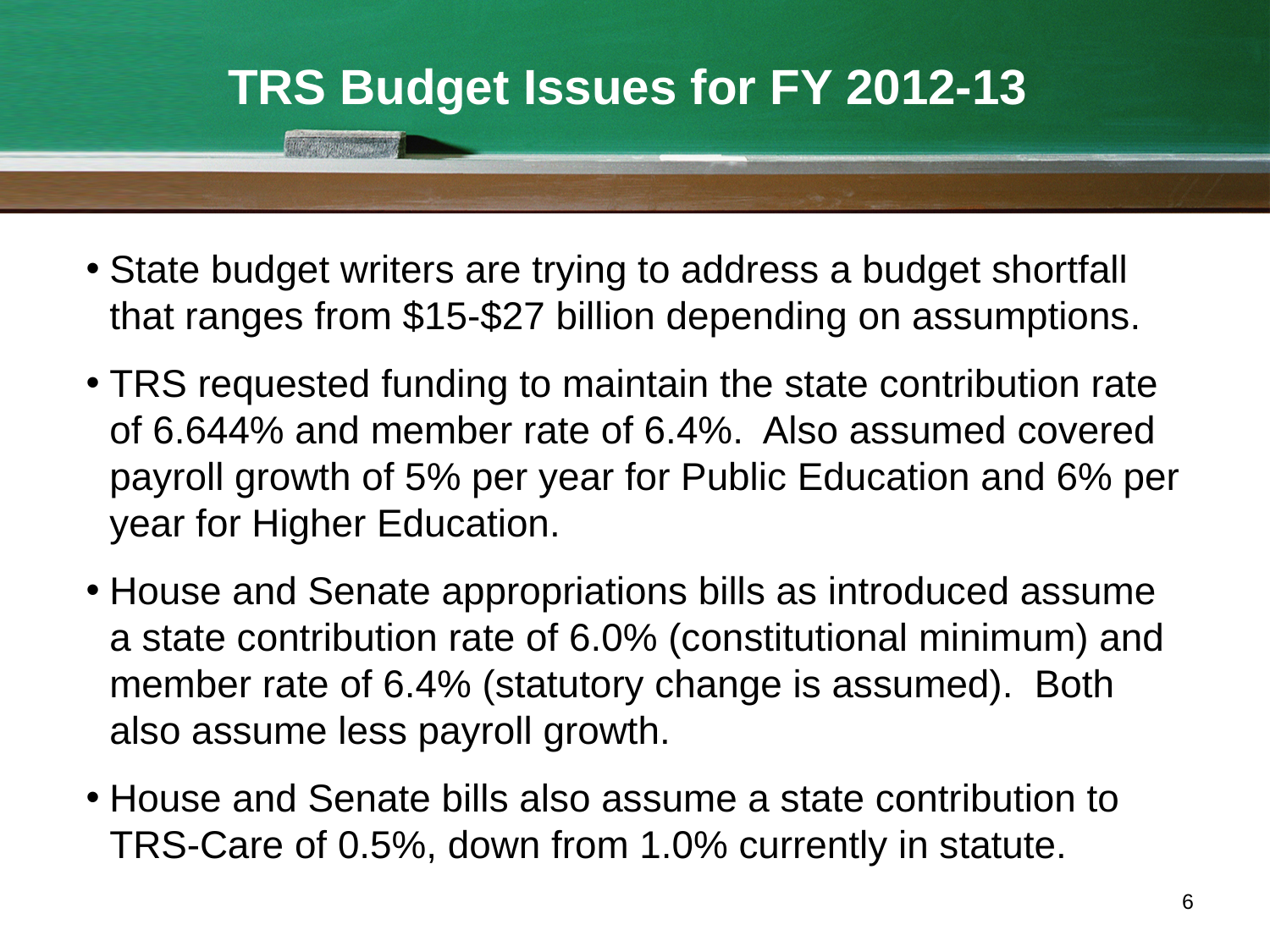

TRS Budget Issues for FY 2012-13
State budget writers are trying to address a budget shortfall that ranges from $15-$27 billion depending on assumptions.

TRS requested funding to maintain the state contribution rate of 6.644% and member rate of 6.4%.  Also assumed covered payroll growth of 5% per year for Public Education and 6% per year for Higher Education.

House and Senate appropriations bills as introduced assume a state contribution rate of 6.0% (constitutional minimum) and member rate of 6.4% (statutory change is assumed).  Both also assume less payroll growth.

House and Senate bills also assume a state contribution to TRS-Care of 0.5%, down from 1.0% currently in statute.